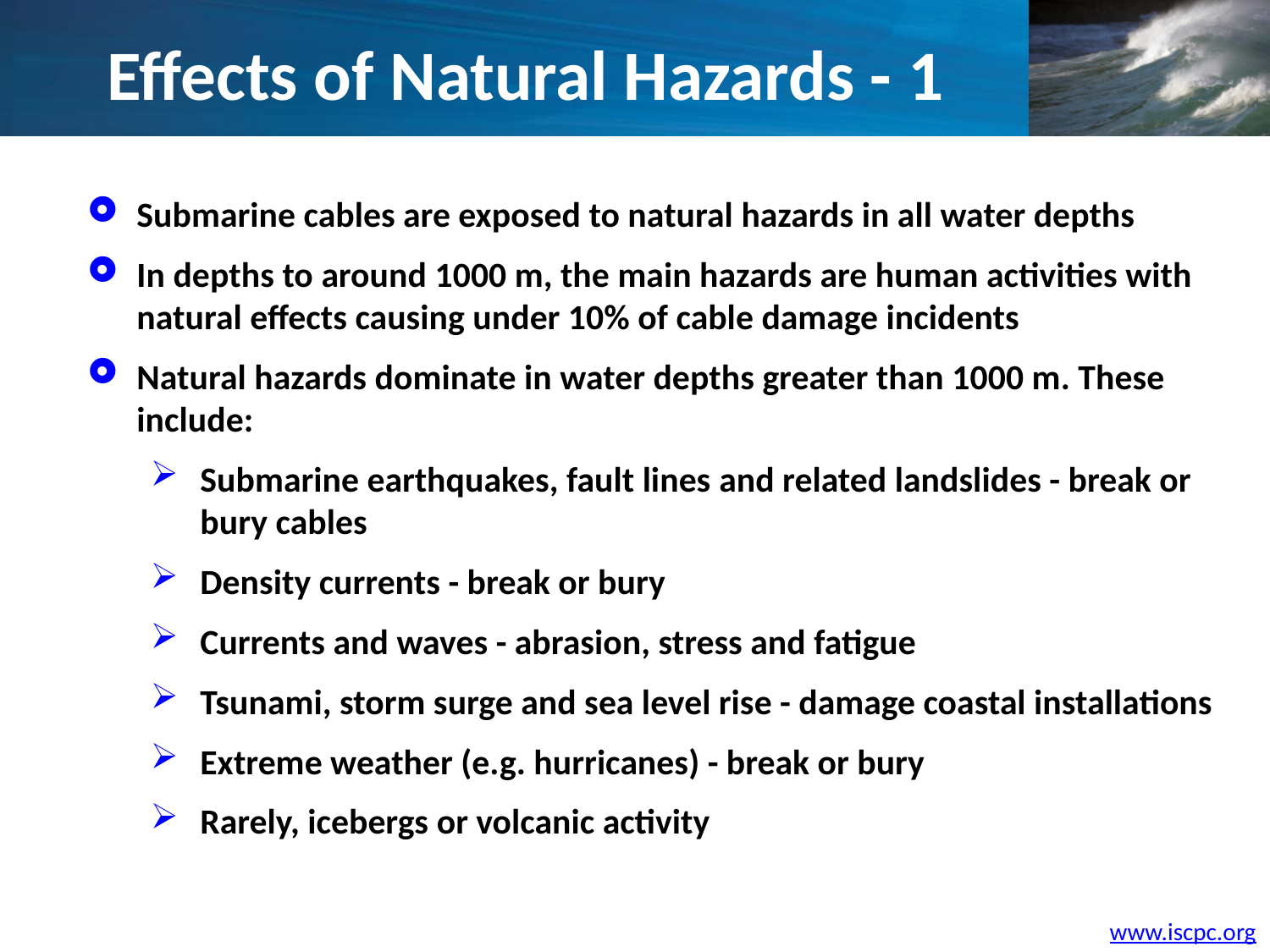

Effects of Natural Hazards - 1
Submarine cables are exposed to natural hazards in all water depths
In depths to around 1000 m, the main hazards are human activities with natural effects causing under 10% of cable damage incidents
Natural hazards dominate in water depths greater than 1000 m. These include:
Submarine earthquakes, fault lines and related landslides - break or bury cables
Density currents - break or bury
Currents and waves - abrasion, stress and fatigue
Tsunami, storm surge and sea level rise - damage coastal installations
Extreme weather (e.g. hurricanes) - break or bury
Rarely, icebergs or volcanic activity